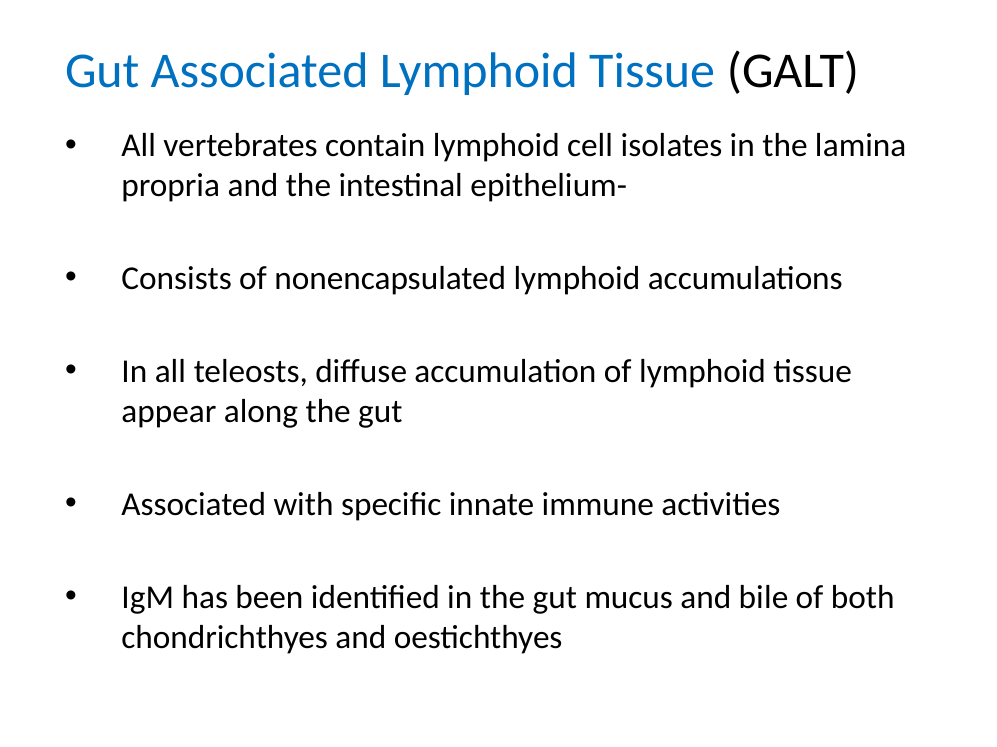

# Gut Associated Lymphoid Tissue (GALT)
All vertebrates contain lymphoid cell isolates in the lamina propria and the intestinal epithelium-

Consists of nonencapsulated lymphoid accumulations

In all teleosts, diffuse accumulation of lymphoid tissue appear along the gut

Associated with specific innate immune activities

IgM has been identified in the gut mucus and bile of both chondrichthyes and oestichthyes